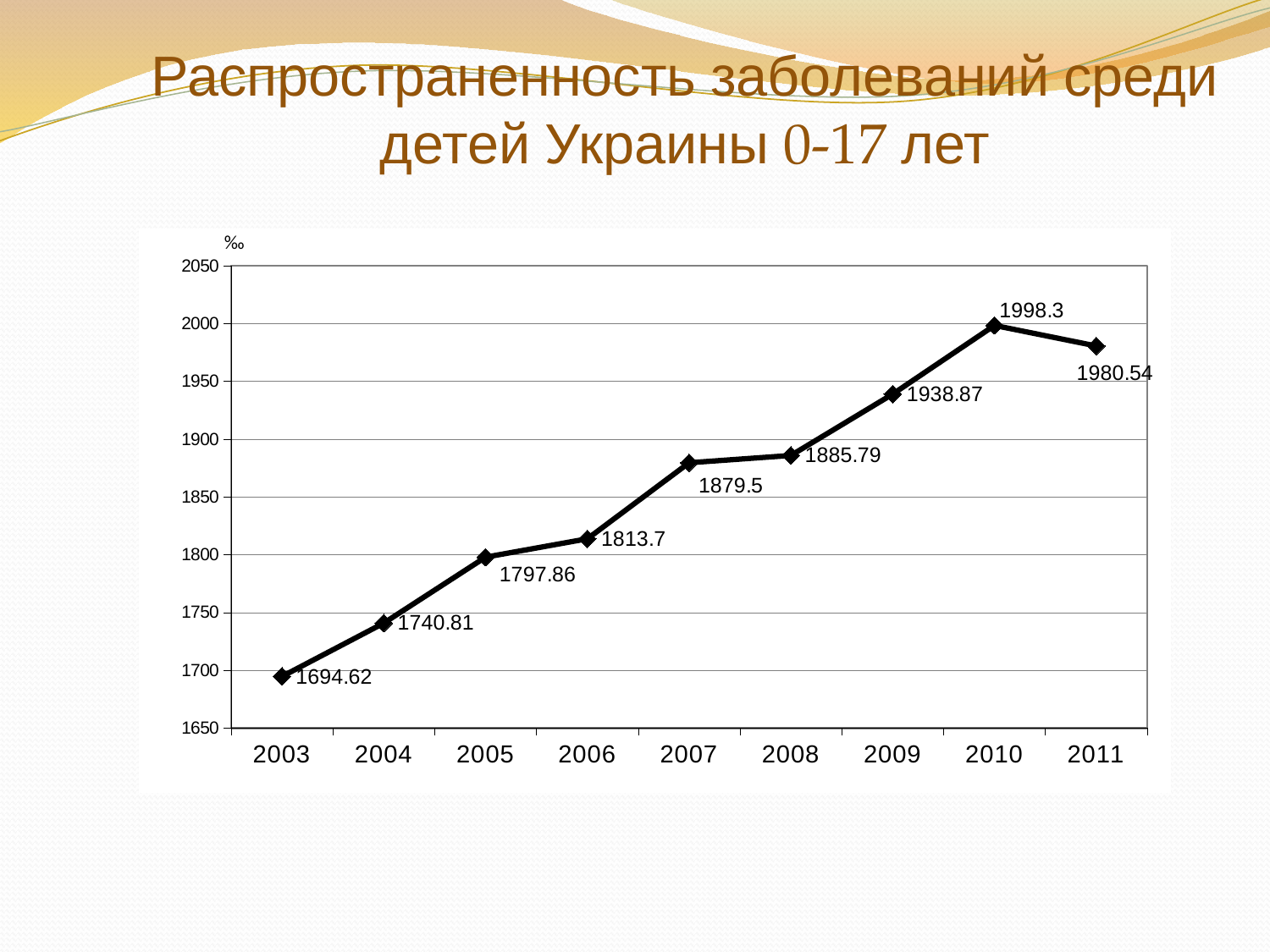

# Распространенность заболеваний среди детей Украины 0-17 лет

### Chart

| Category |  |
|---|---|
| 2003 | 1694.62 |
| 2004 | 1740.81 |
| 2005 | 1797.86 |
| 2006 | 1813.7 |
| 2007 | 1879.5 |
| 2008 | 1885.79 |
| 2009 | 1938.87 |
| 2010 | 1998.3 |
| 2011 | 1980.54 |